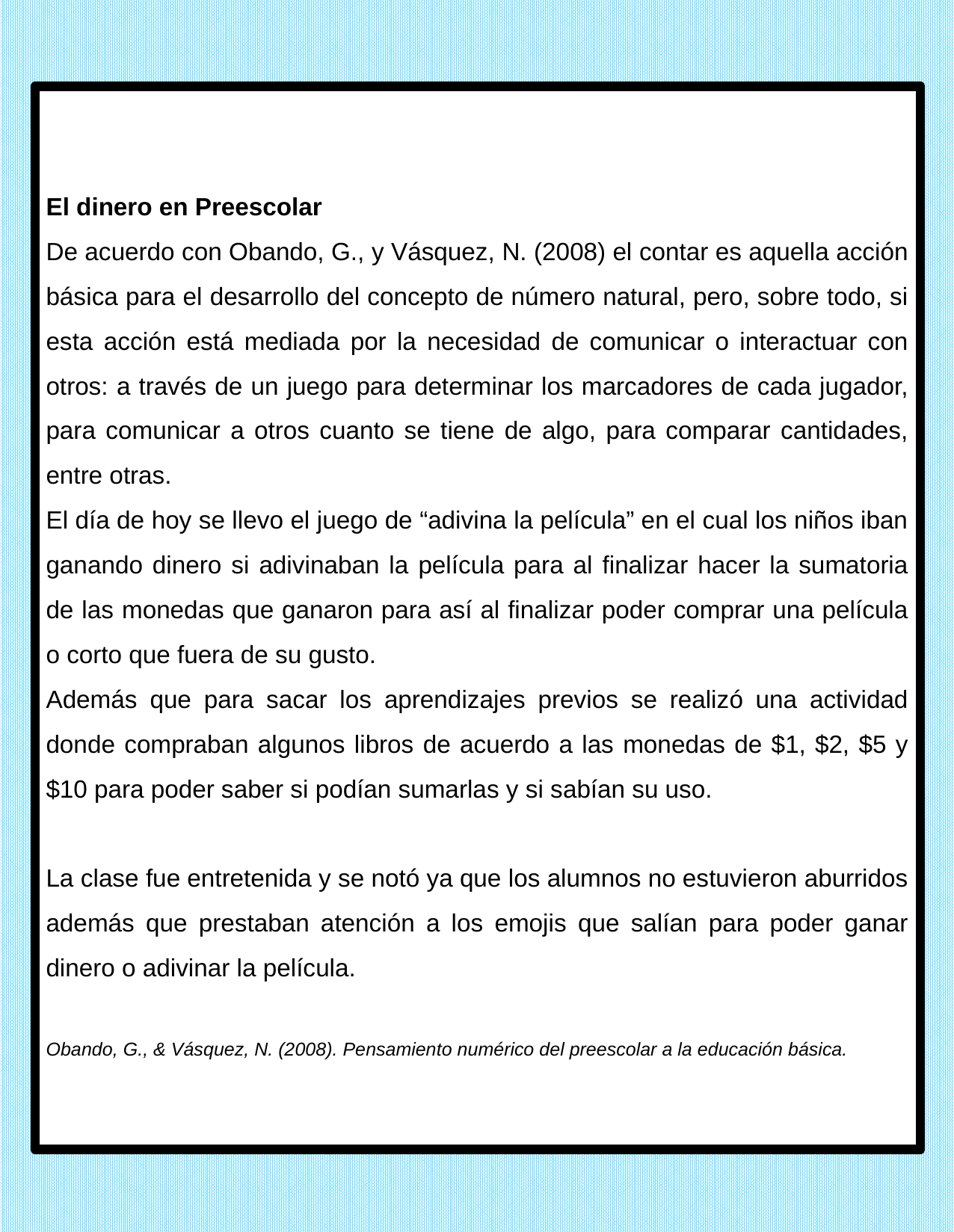

El dinero en Preescolar
De acuerdo con Obando, G., y Vásquez, N. (2008) el contar es aquella acción básica para el desarrollo del concepto de número natural, pero, sobre todo, si esta acción está mediada por la necesidad de comunicar o interactuar con otros: a través de un juego para determinar los marcadores de cada jugador, para comunicar a otros cuanto se tiene de algo, para comparar cantidades, entre otras.
El día de hoy se llevo el juego de “adivina la película” en el cual los niños iban ganando dinero si adivinaban la película para al finalizar hacer la sumatoria de las monedas que ganaron para así al finalizar poder comprar una película o corto que fuera de su gusto.
Además que para sacar los aprendizajes previos se realizó una actividad donde compraban algunos libros de acuerdo a las monedas de $1, $2, $5 y $10 para poder saber si podían sumarlas y si sabían su uso.

La clase fue entretenida y se notó ya que los alumnos no estuvieron aburridos además que prestaban atención a los emojis que salían para poder ganar dinero o adivinar la película.

Obando, G., & Vásquez, N. (2008). Pensamiento numérico del preescolar a la educación básica.